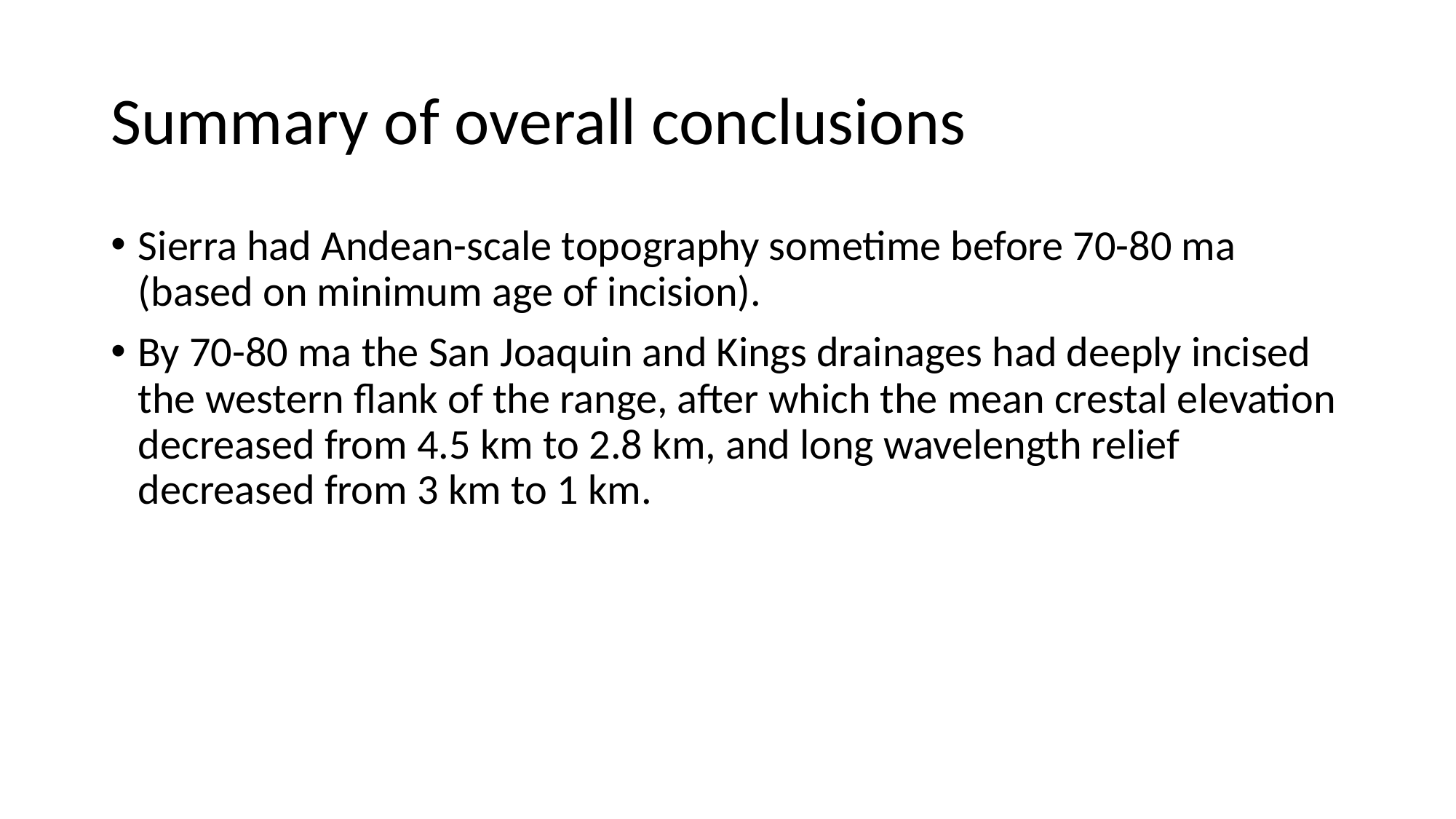

# Summary of overall conclusions
Sierra had Andean-scale topography sometime before 70-80 ma (based on minimum age of incision).
By 70-80 ma the San Joaquin and Kings drainages had deeply incised the western flank of the range, after which the mean crestal elevation decreased from 4.5 km to 2.8 km, and long wavelength relief decreased from 3 km to 1 km.